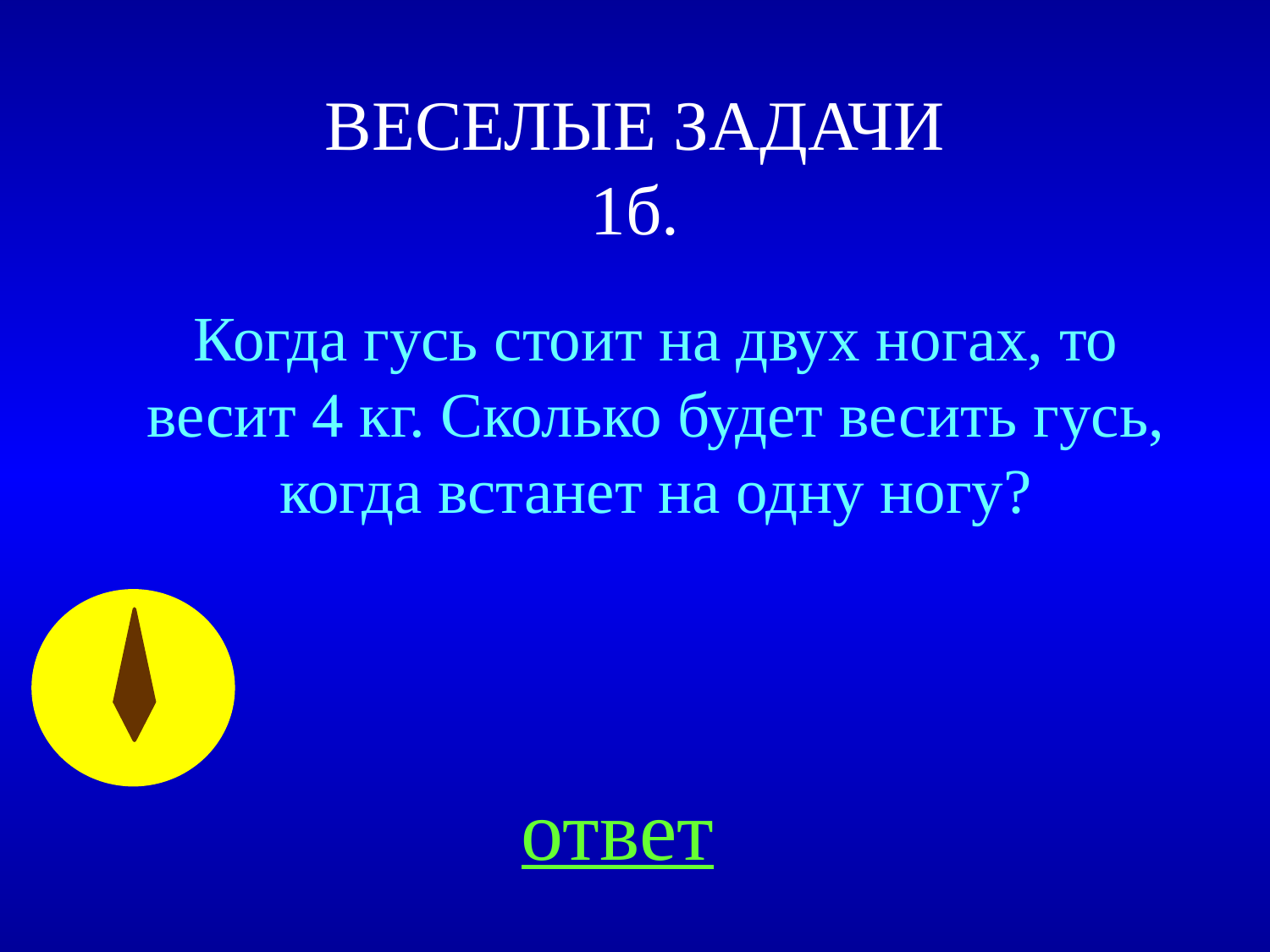

# ВЕСЕЛЫЕ ЗАДАЧИ 1б.
Когда гусь стоит на двух ногах, то весит 4 кг. Сколько будет весить гусь, когда встанет на одну ногу?

ответ